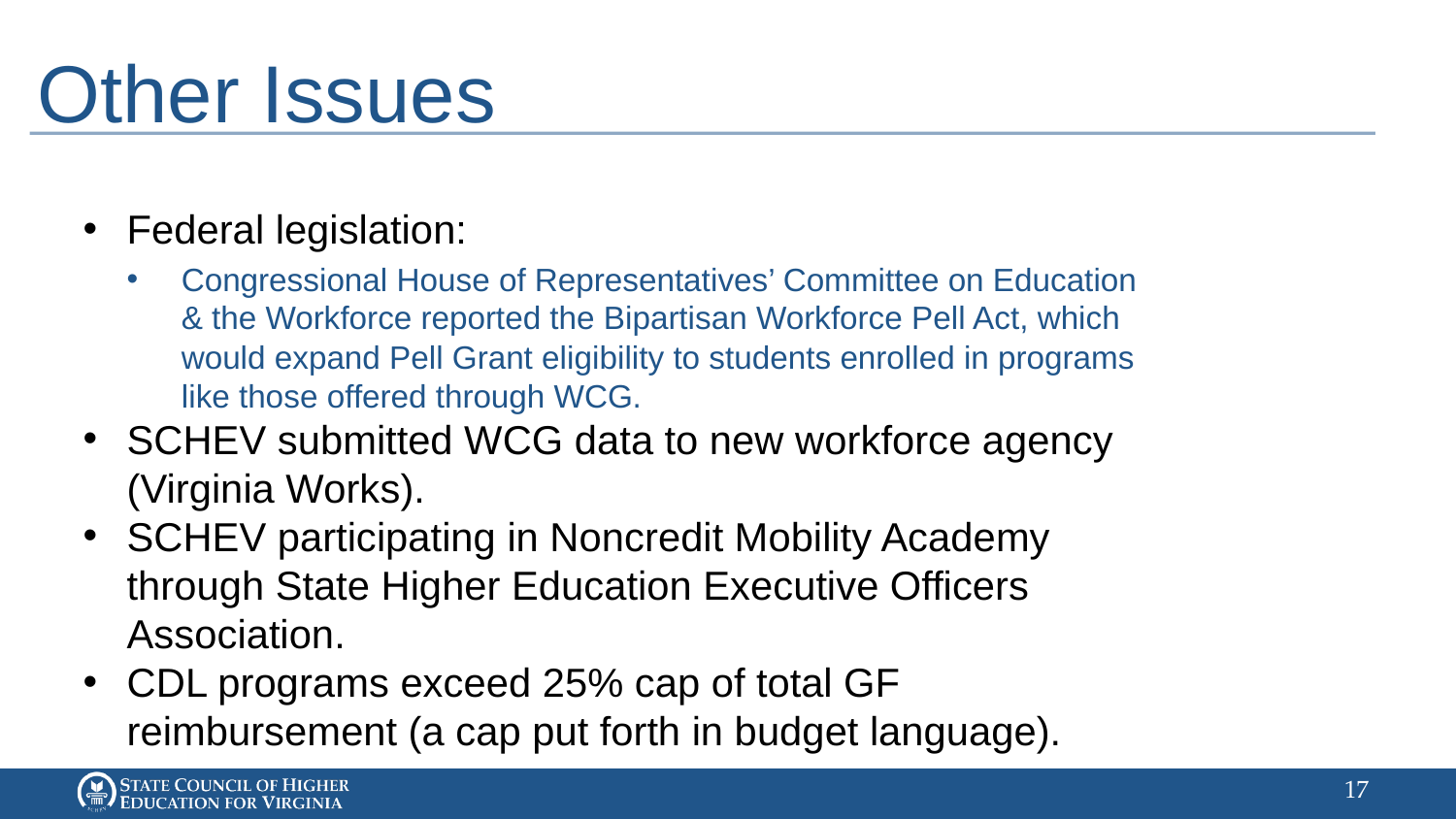

# Other Issues
Federal legislation:
Congressional House of Representatives’ Committee on Education & the Workforce reported the Bipartisan Workforce Pell Act, which would expand Pell Grant eligibility to students enrolled in programs like those offered through WCG.
SCHEV submitted WCG data to new workforce agency (Virginia Works).
SCHEV participating in Noncredit Mobility Academy through State Higher Education Executive Officers Association.
CDL programs exceed 25% cap of total GF reimbursement (a cap put forth in budget language).
17